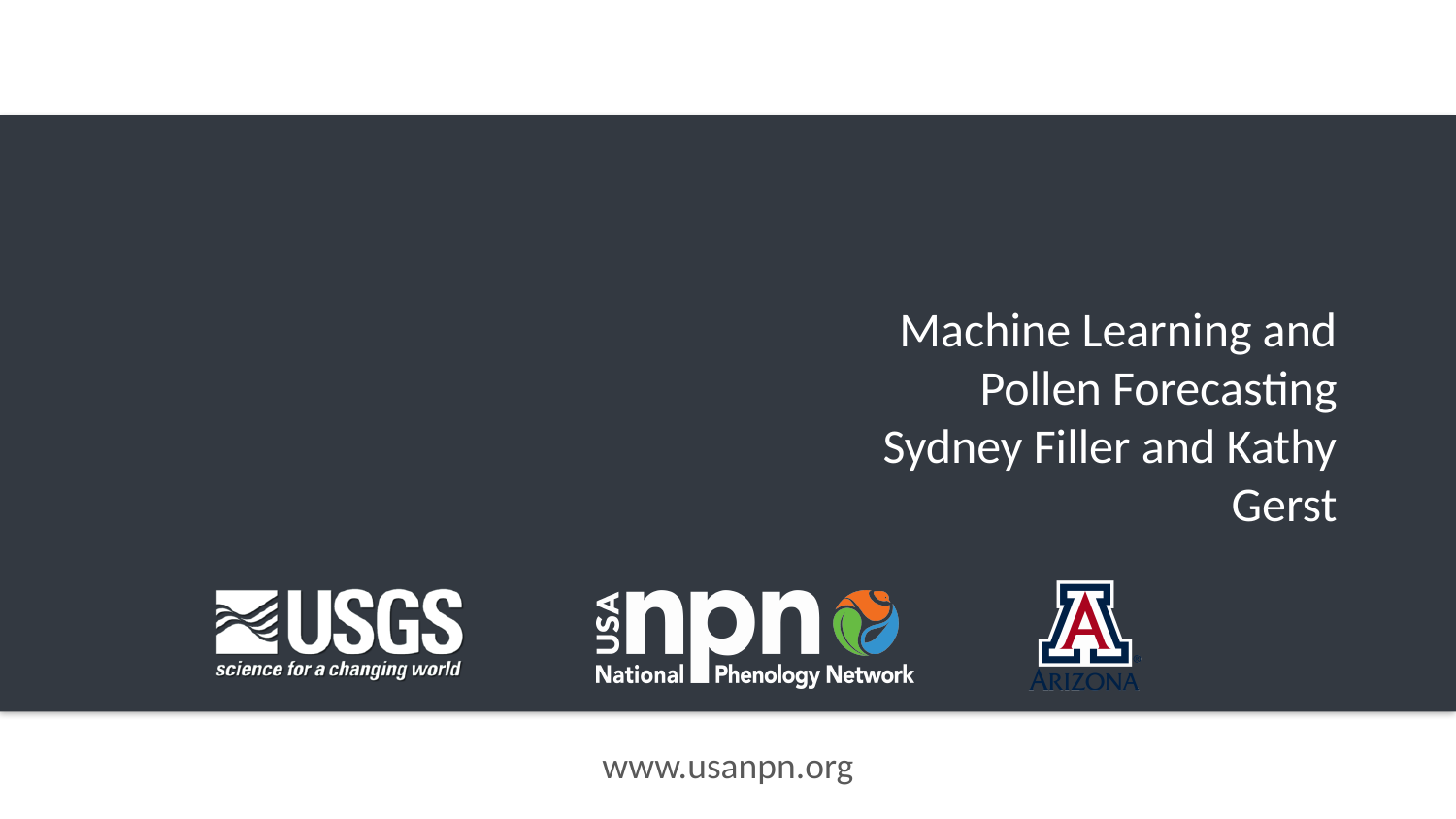

Machine Learning and Pollen Forecasting
Sydney Filler and Kathy Gerst